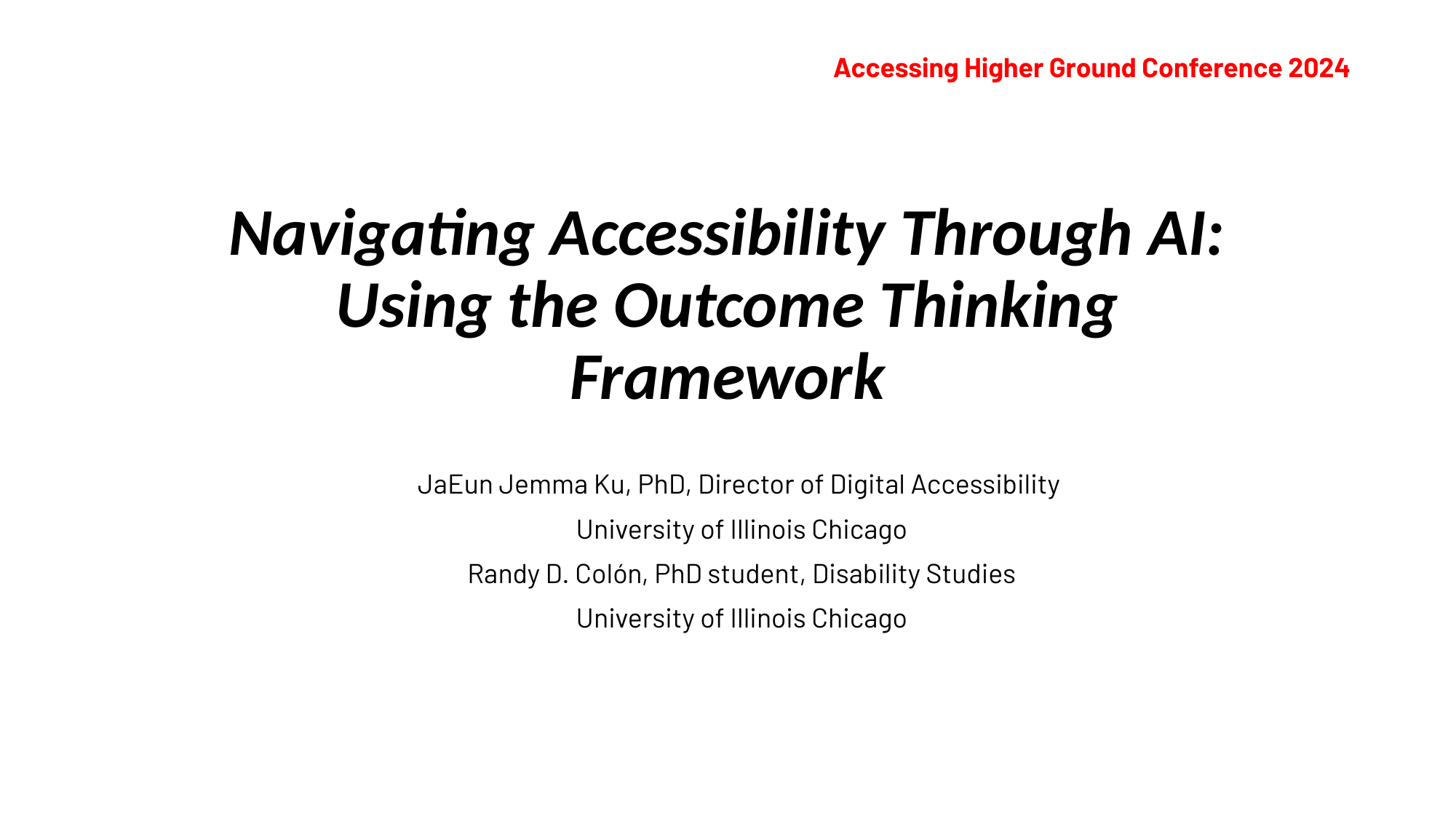

Accessing Higher Ground Conference 2024
# Navigating Accessibility Through AI: Using the Outcome Thinking Framework
JaEun Jemma Ku, PhD, Director of Digital Accessibility
University of Illinois Chicago
Randy D. Colón, PhD student, Disability Studies
University of Illinois Chicago